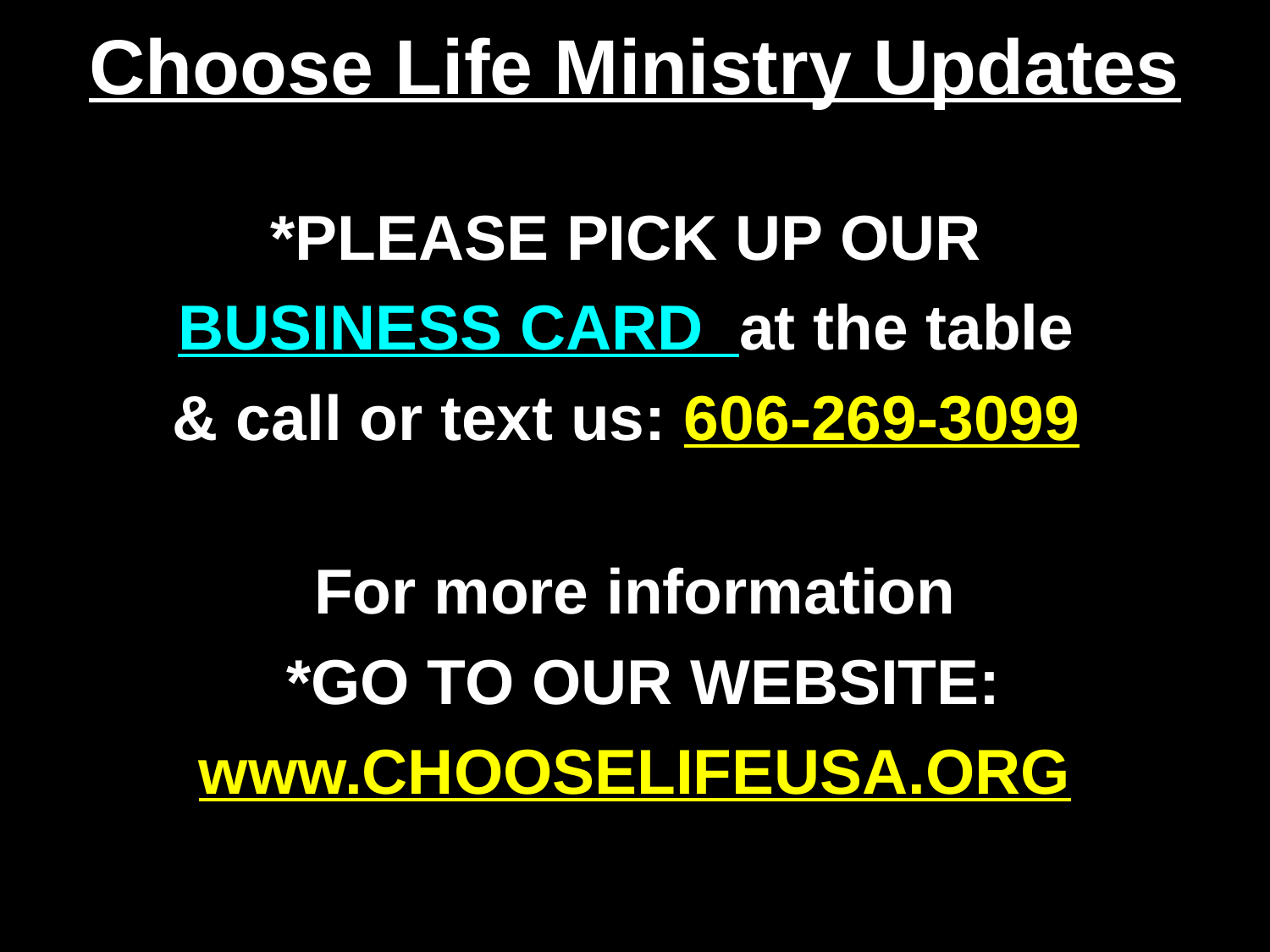

Choose Life Ministry Updates
*PLEASE PICK UP OUR
BUSINESS CARD  at the table
& call or text us: 606-269-3099

For more information
 *GO TO OUR WEBSITE:
www.CHOOSELIFEUSA.ORG